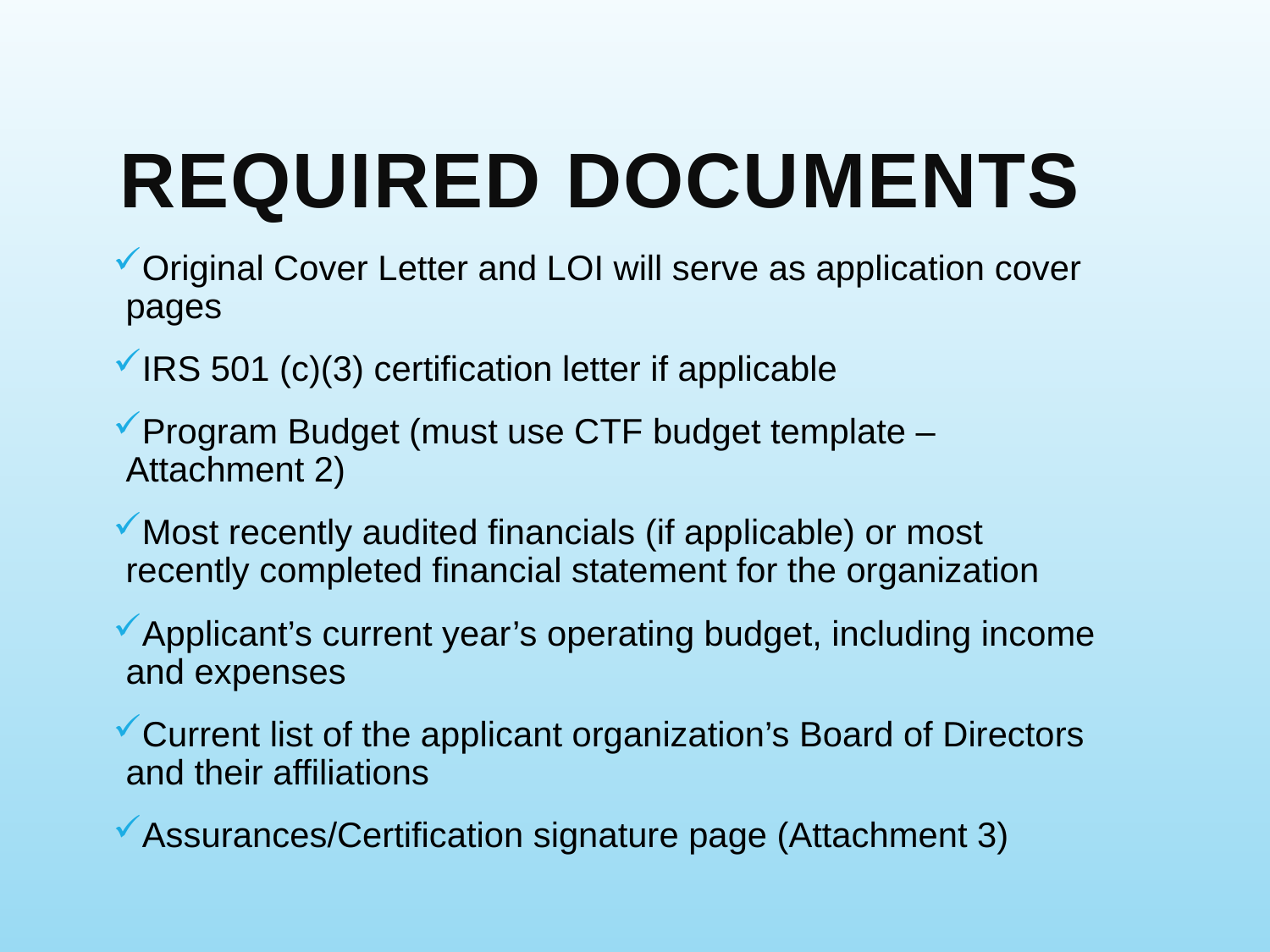

# Required Documents
Original Cover Letter and LOI will serve as application cover pages
IRS 501 (c)(3) certification letter if applicable
Program Budget (must use CTF budget template – Attachment 2)
Most recently audited financials (if applicable) or most recently completed financial statement for the organization
Applicant’s current year’s operating budget, including income and expenses
Current list of the applicant organization’s Board of Directors and their affiliations
Assurances/Certification signature page (Attachment 3)